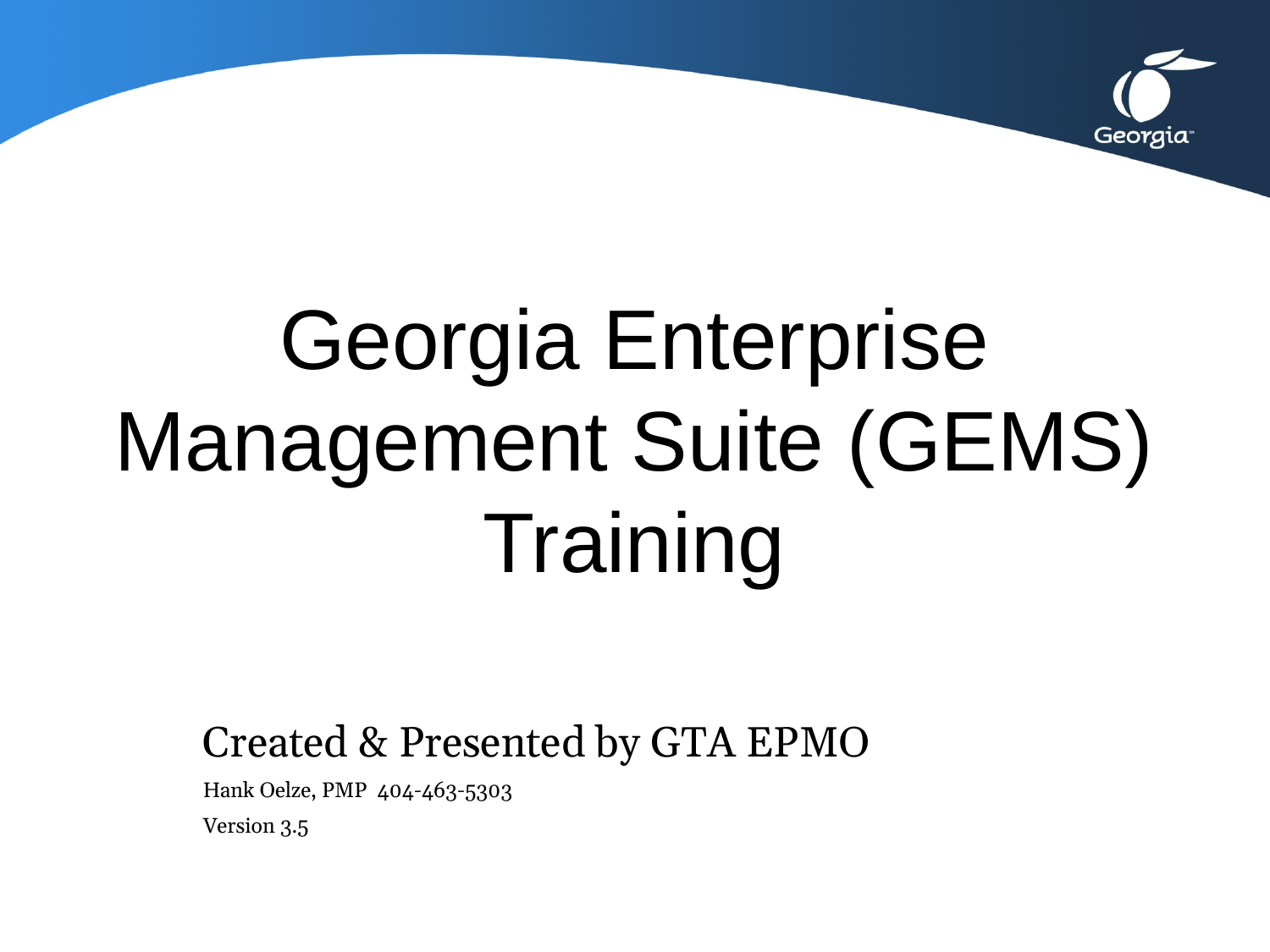

# Georgia Enterprise Management Suite (GEMS) Training

Created & Presented by GTA EPMO
Hank Oelze, PMP  404-463-5303
Version 3.5
1